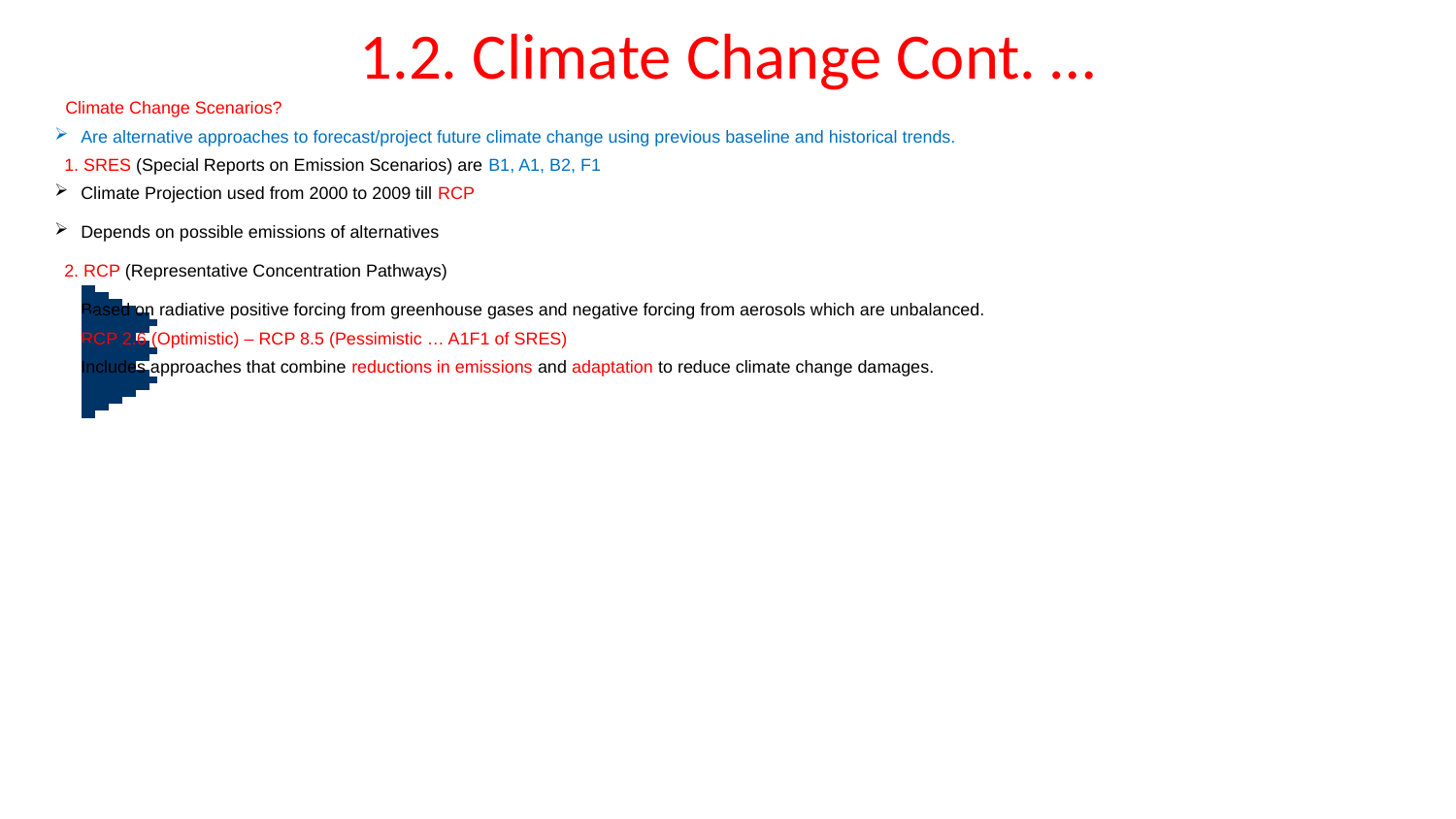

# 1.2. Climate Change Cont. …
  Climate Change Scenarios?
Are alternative approaches to forecast/project future climate change using previous baseline and historical trends.
  1. SRES (Special Reports on Emission Scenarios) are B1, A1, B2, F1
Climate Projection used from 2000 to 2009 till RCP
Depends on possible emissions of alternatives
  2. RCP (Representative Concentration Pathways)
Based on radiative positive forcing from greenhouse gases and negative forcing from aerosols which are unbalanced.
RCP 2.6 (Optimistic) – RCP 8.5 (Pessimistic … A1F1 of SRES)
Includes approaches that combine reductions in emissions and adaptation to reduce climate change damages.